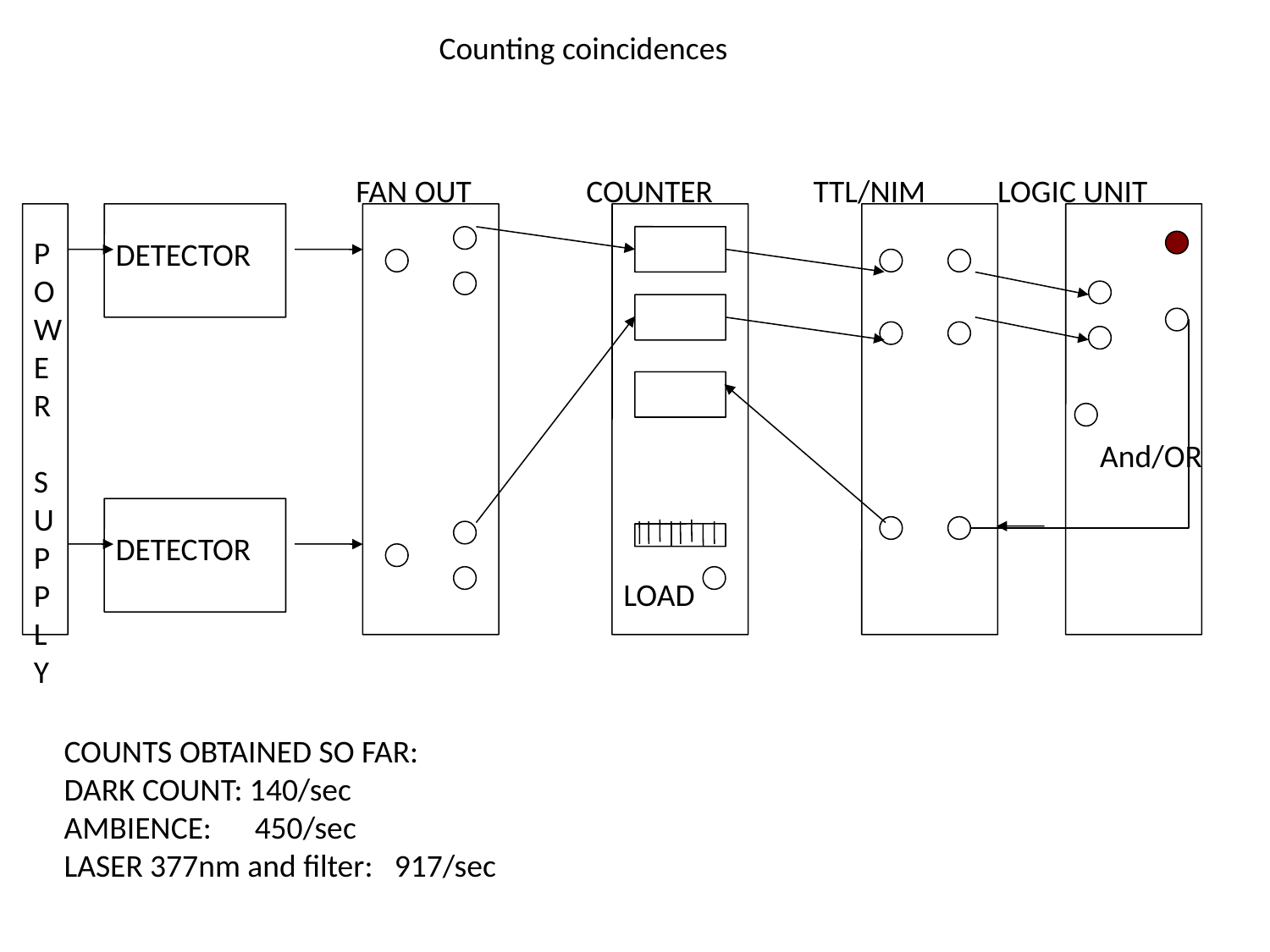

Counting coincidences

FAN OUT                COUNTER              TTL/NIM          LOGIC UNIT

P
O
W
E
R

S
U
P
P
L
Y

DETECTOR

And/OR

DETECTOR

LOAD
COUNTS OBTAINED SO FAR:
DARK COUNT: 140/sec
AMBIENCE:      450/sec
LASER 377nm and filter:   917/sec